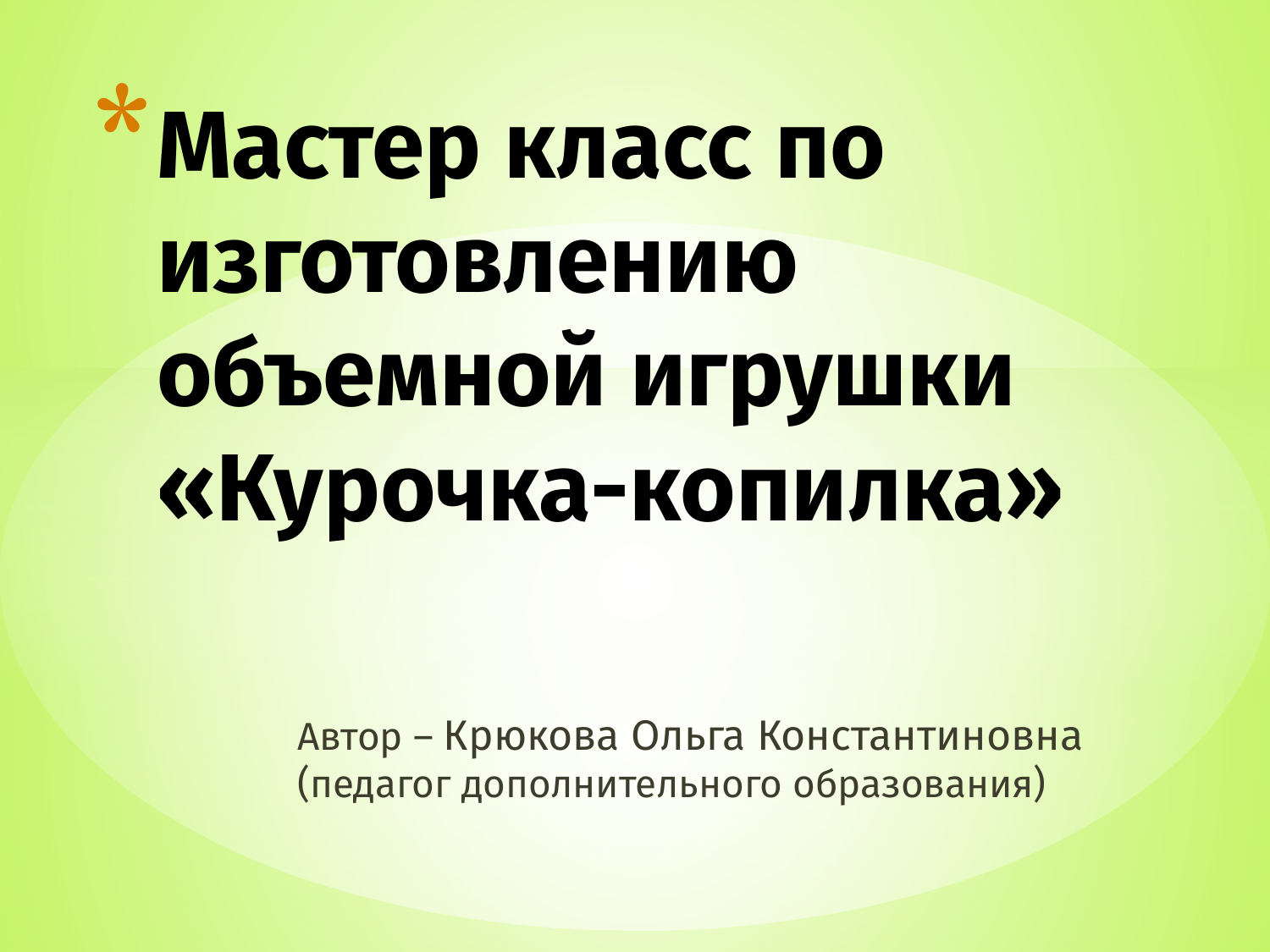

# Мастер класс по изготовлению объемной игрушки «Курочка-копилка»
Автор – Крюкова Ольга Константиновна (педагог дополнительного образования)